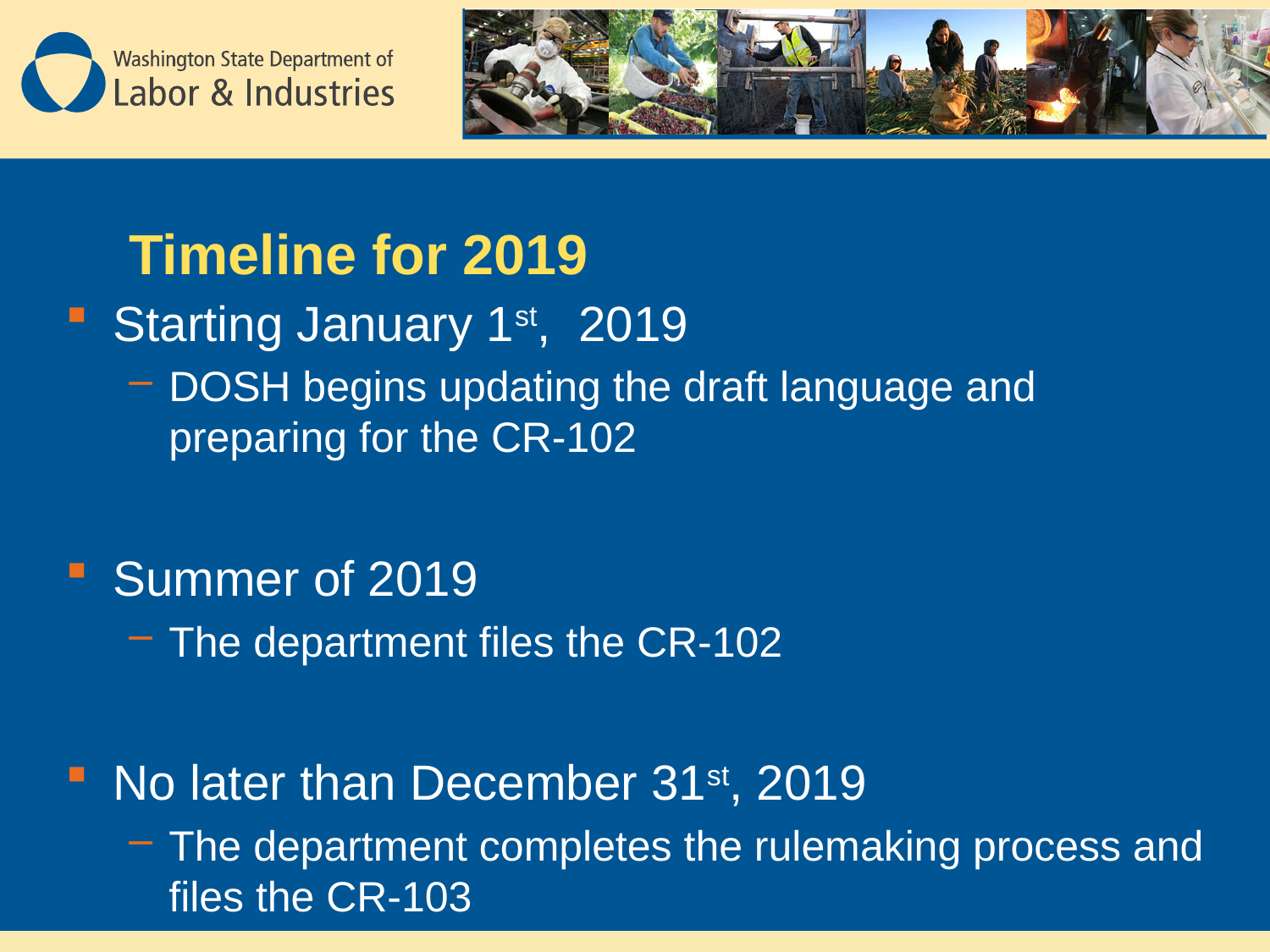

# Timeline for 2019
Starting January 1st,  2019
DOSH begins updating the draft language and preparing for the CR-102

Summer of 2019
The department files the CR-102

No later than December 31st, 2019
The department completes the rulemaking process and files the CR-103